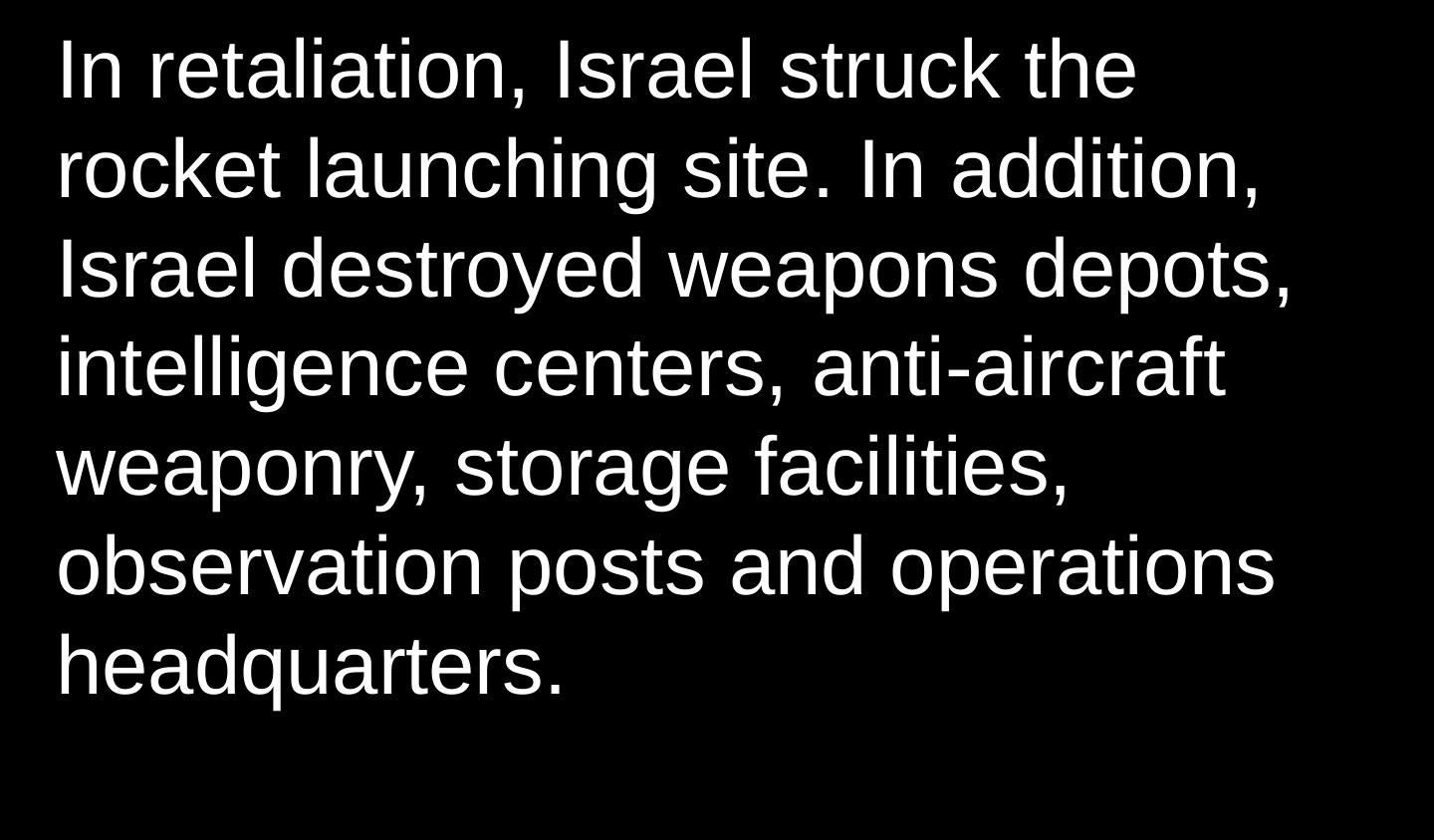

In retaliation, Israel struck the rocket launching site. In addition, Israel destroyed weapons depots, intelligence centers, anti-aircraft weaponry, storage facilities, observation posts and operations headquarters.